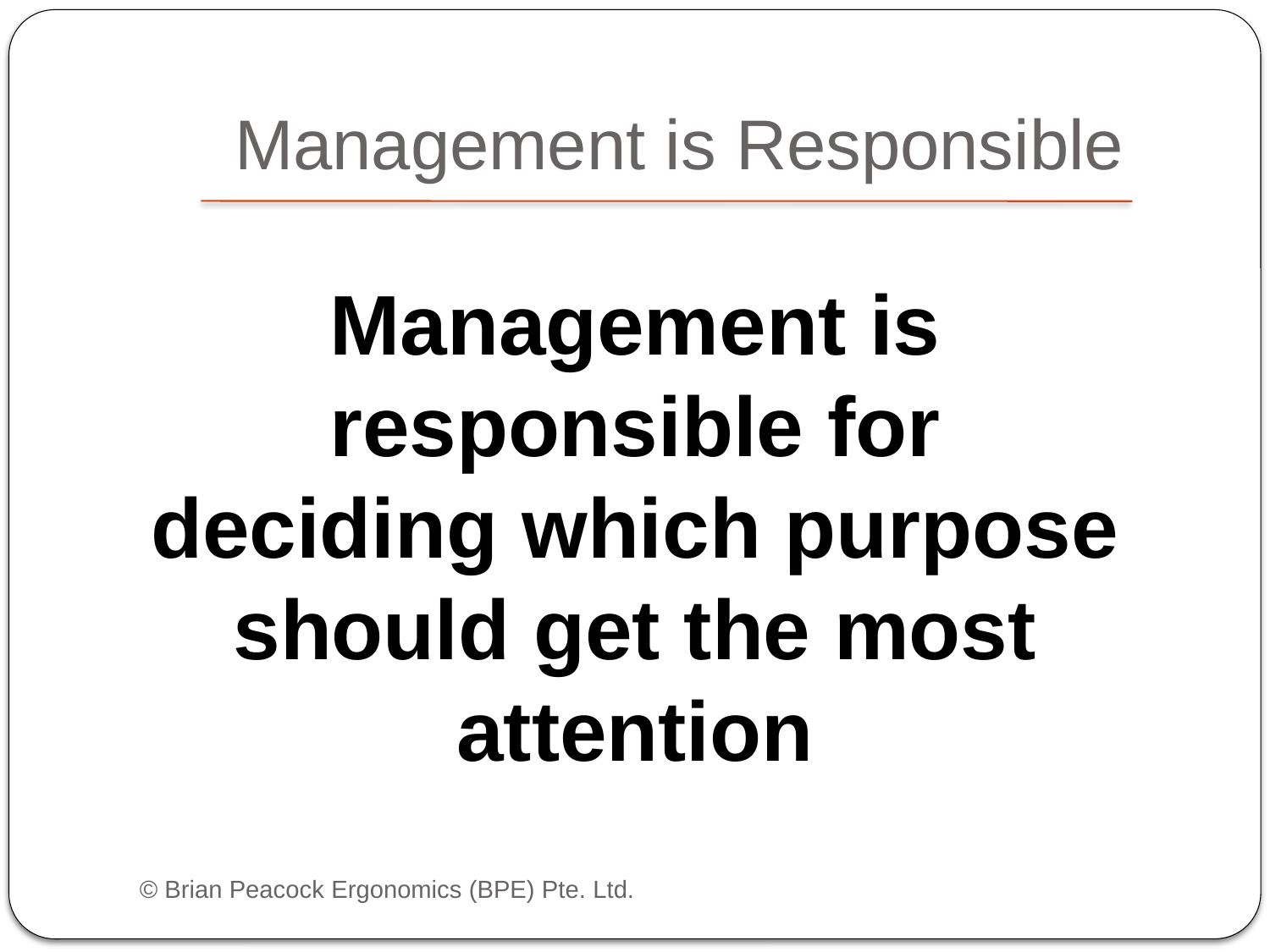

# Management is Responsible
Management is responsible for deciding which purpose should get the most attention
© Brian Peacock Ergonomics (BPE) Pte. Ltd.